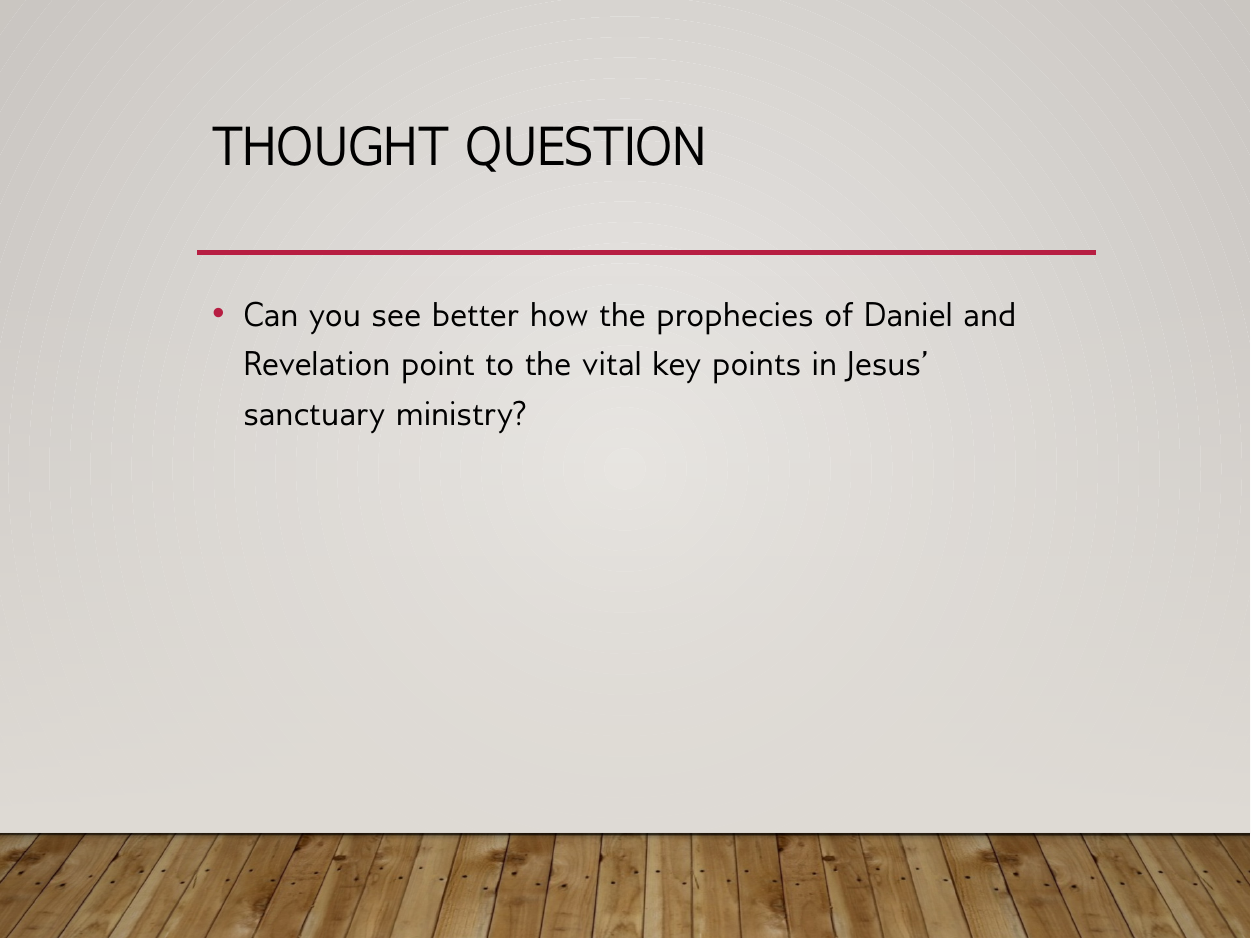

# Thought question
Can you see better how the prophecies of Daniel and Revelation point to the vital key points in Jesus’ sanctuary ministry?